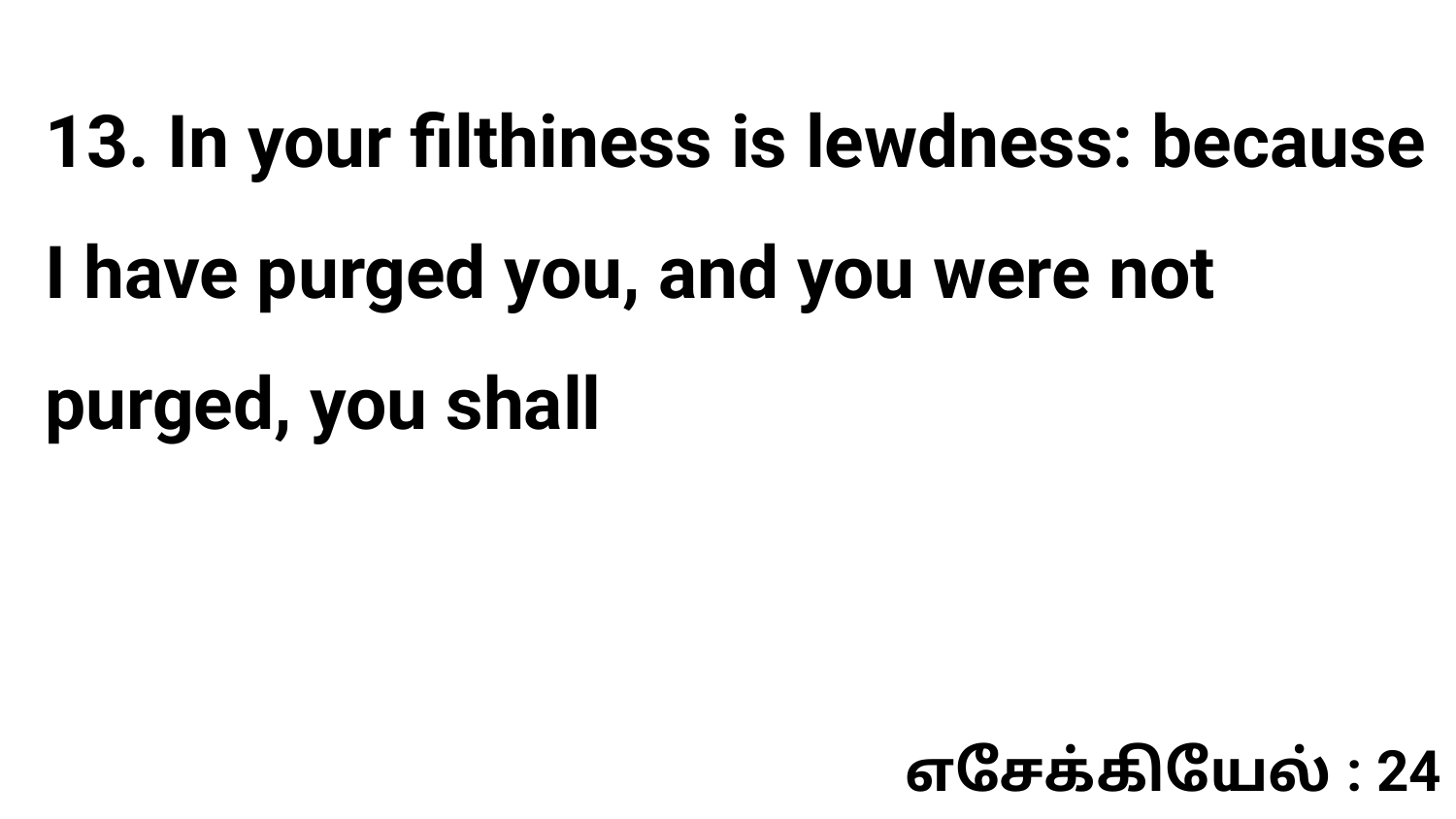

13. In your filthiness is lewdness: because I have purged you, and you were not purged, you shall
எசேக்கியேல் : 24